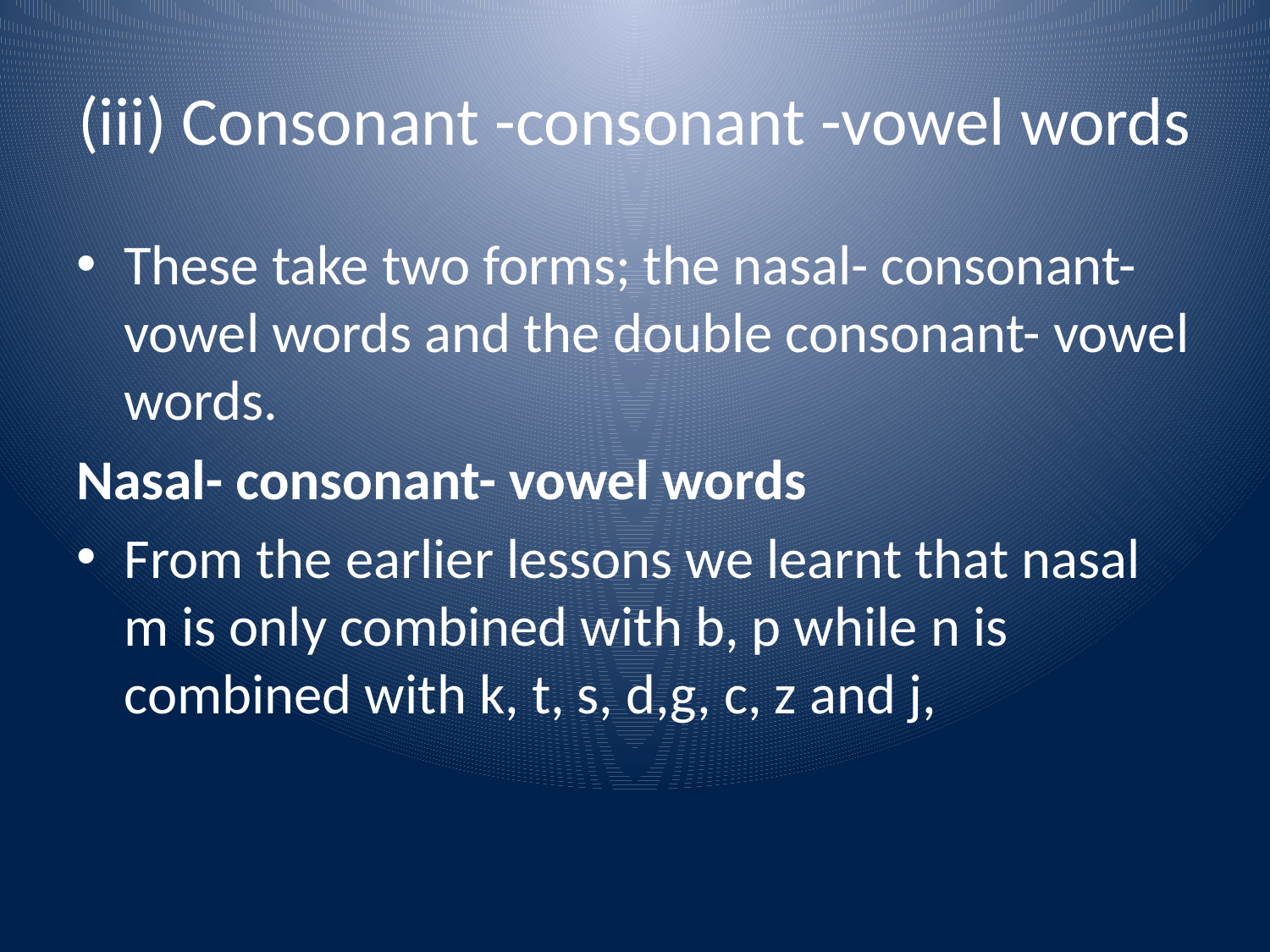

# (iii) Consonant -consonant -vowel words
These take two forms; the nasal- consonant- vowel words and the double consonant- vowel words.
Nasal- consonant- vowel words
From the earlier lessons we learnt that nasal m is only combined with b, p while n is combined with k, t, s, d,g, c, z and j,